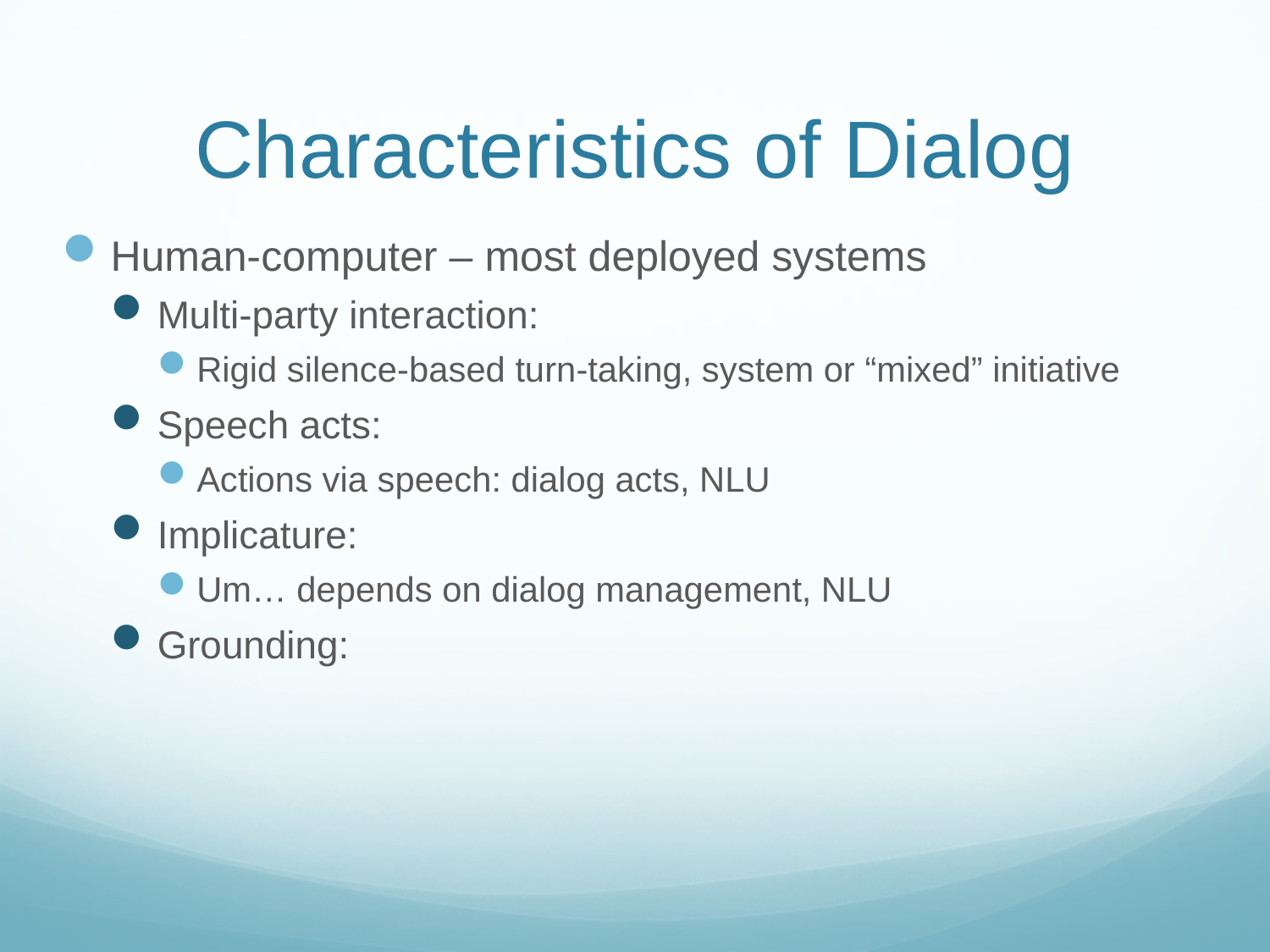

# Characteristics of Dialog
Human-computer – most deployed systems
Multi-party interaction:
Rigid silence-based turn-taking, system or “mixed” initiative
Speech acts:
Actions via speech: dialog acts, NLU
Implicature:
Um… depends on dialog management, NLU
Grounding: